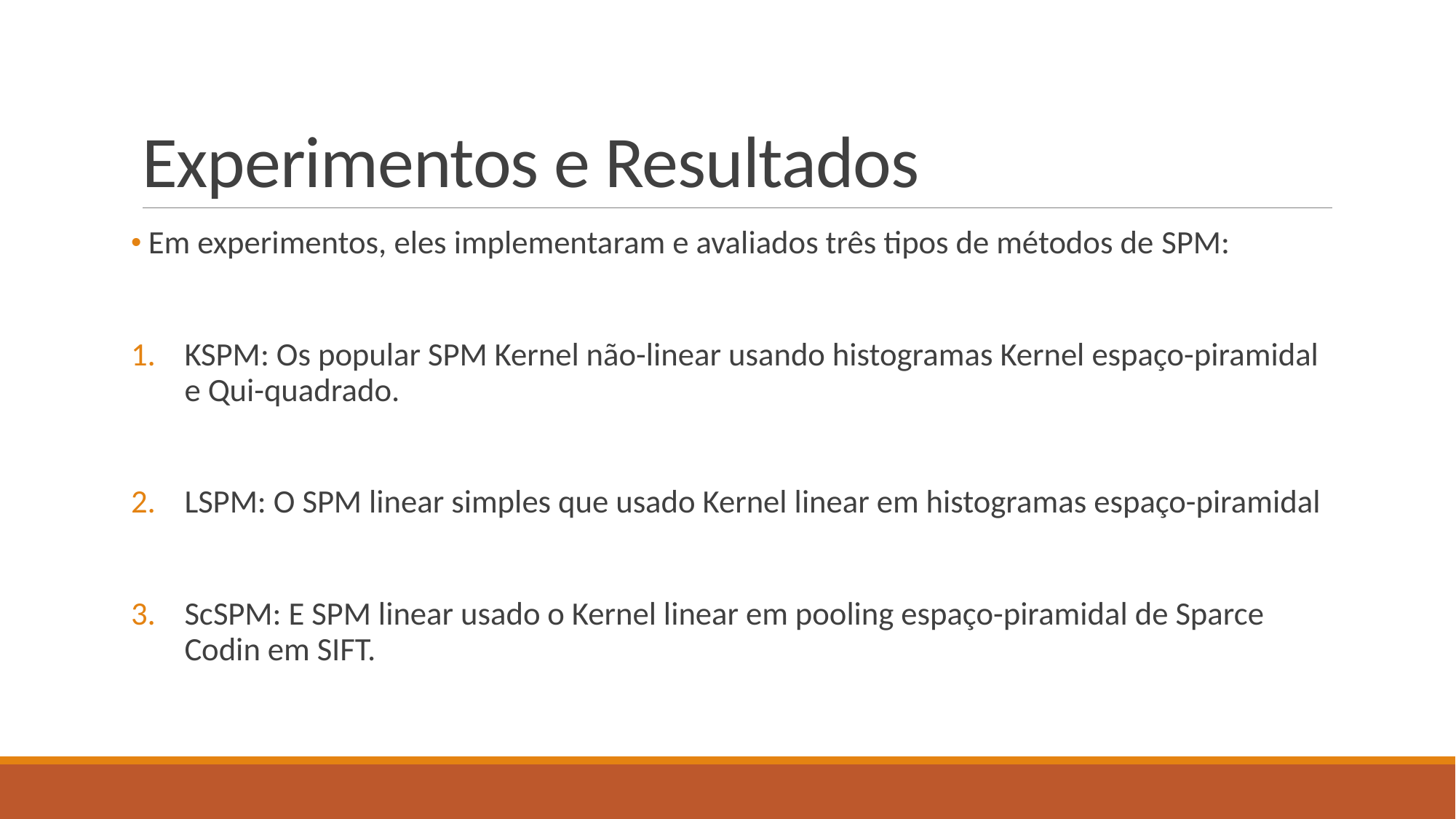

# Experimentos e Resultados
 Em experimentos, eles implementaram e avaliados três tipos de métodos de SPM:

KSPM: Os popular SPM Kernel não-linear usando histogramas Kernel espaço-piramidal e Qui-quadrado.

LSPM: O SPM linear simples que usado Kernel linear em histogramas espaço-piramidal

ScSPM: E SPM linear usado o Kernel linear em pooling espaço-piramidal de Sparce Codin em SIFT.